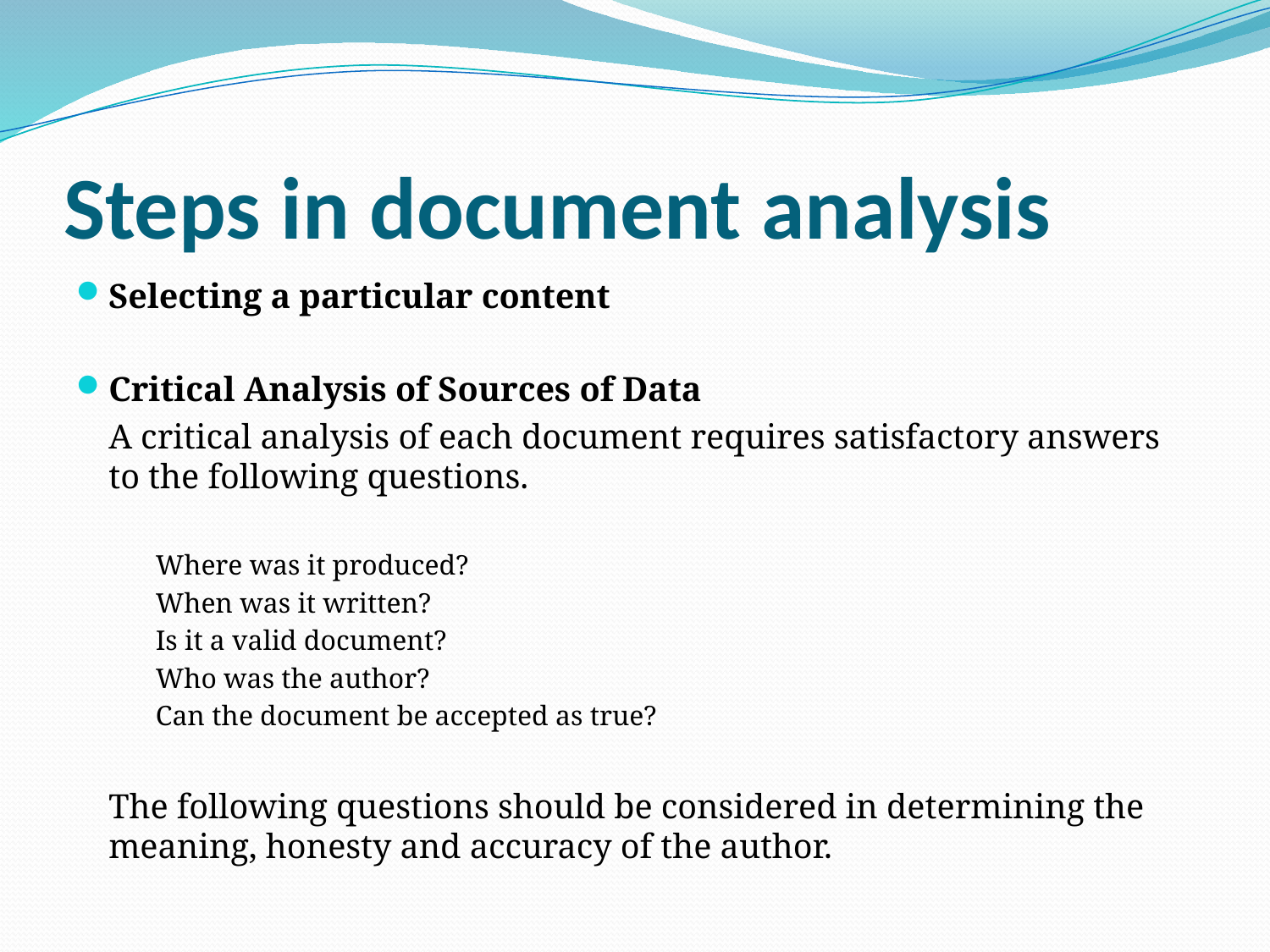

# Steps in document analysis
Selecting a particular content

Critical Analysis of Sources of Data
	A critical analysis of each document requires satisfactory answers to the following questions.

Where was it produced?
When was it written?
Is it a valid document?
Who was the author?
Can the document be accepted as true?

	The following questions should be considered in determining the meaning, honesty and accuracy of the author.